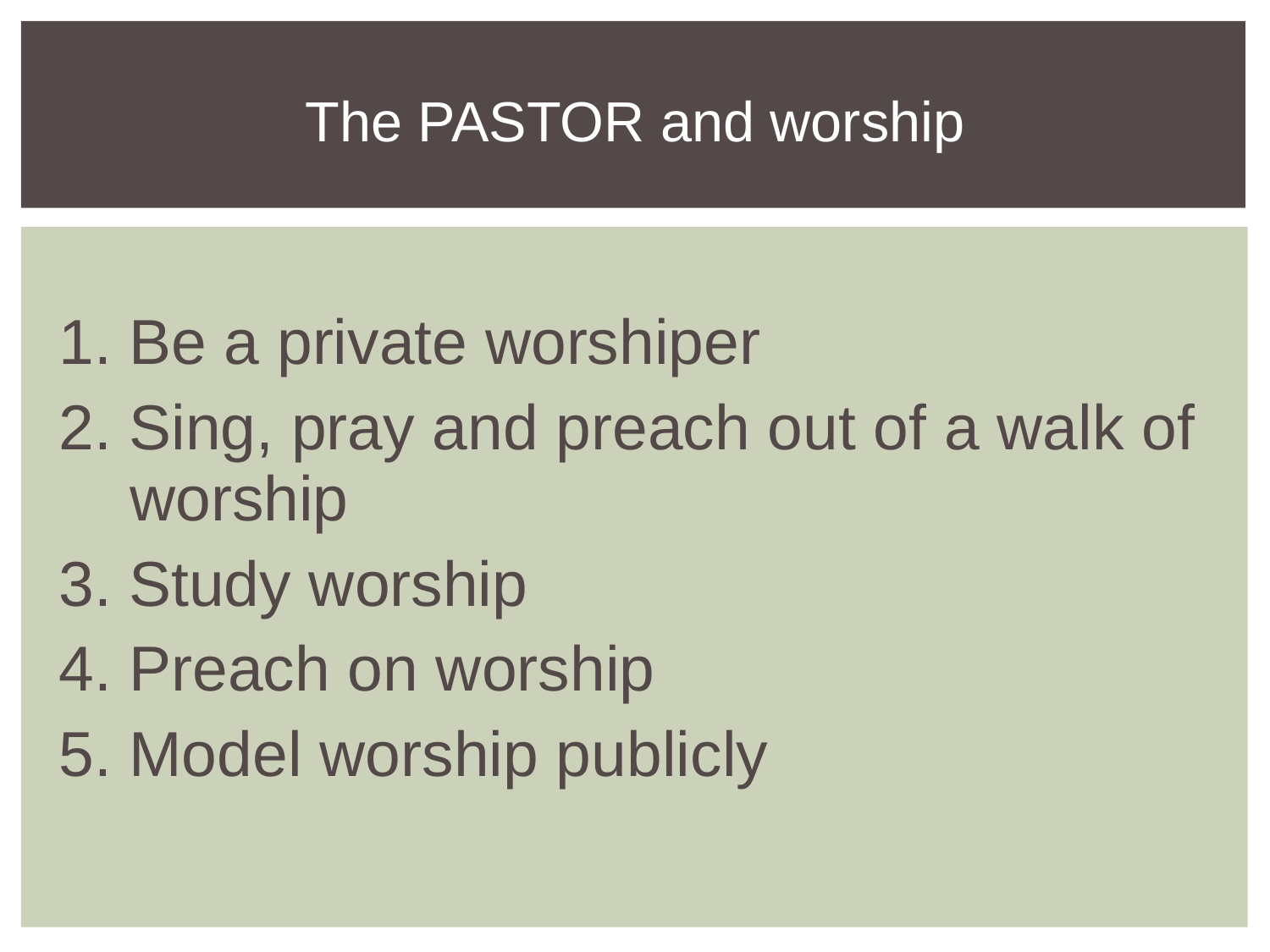

The PASTOR and worship
1. Be a private worshiper
2. Sing, pray and preach out of a walk of worship
3. Study worship
4. Preach on worship
5. Model worship publicly